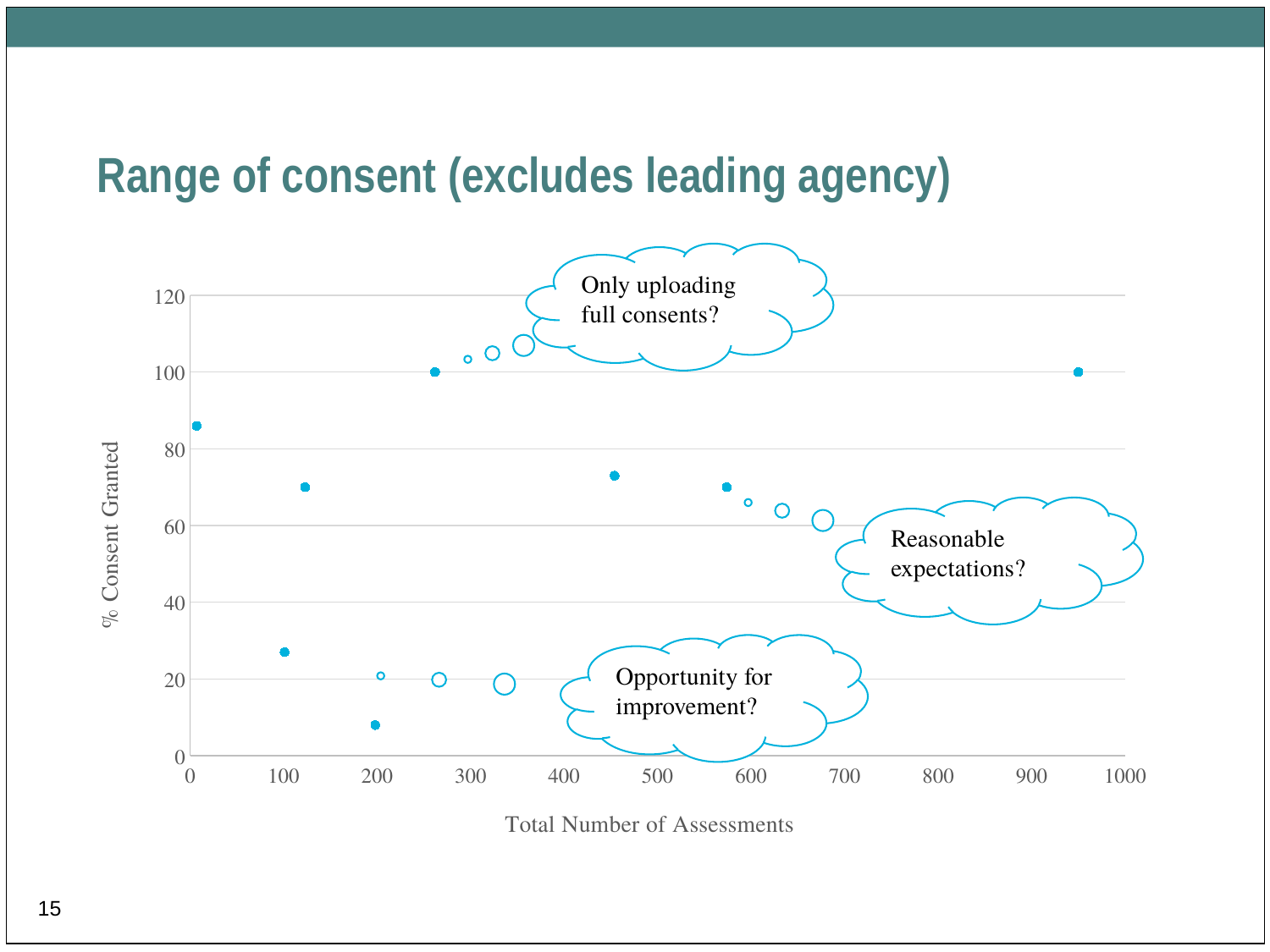

# Range of consent (excludes leading agency)
Only uploading full consents?

### Chart

| Category | % consent granted |
|---|---|
Reasonable expectations?
Opportunity for improvement?
15